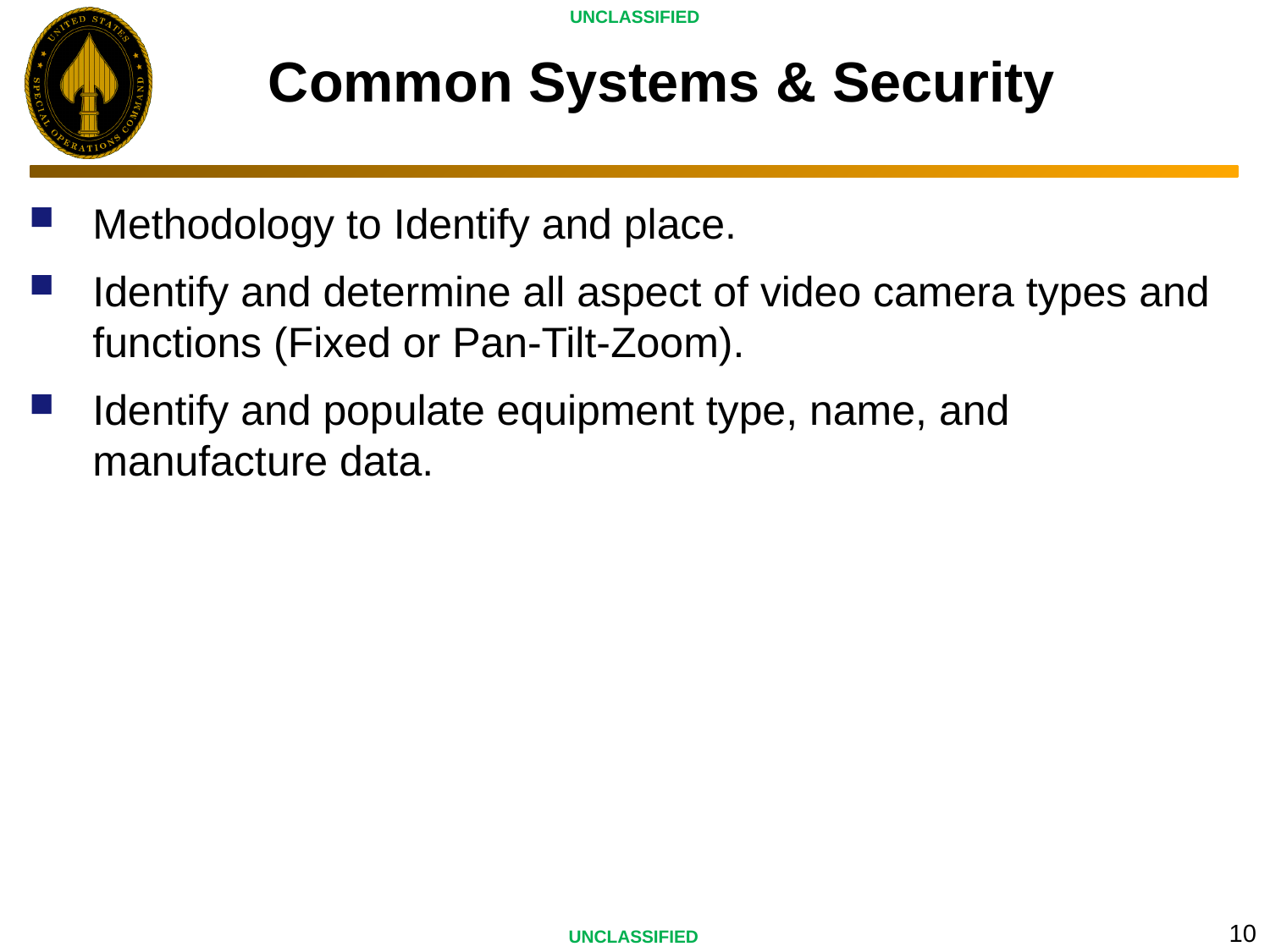

# Common Systems & Security
UNCLASSIFIED
Methodology to Identify and place.
Identify and determine all aspect of video camera types and functions (Fixed or Pan-Tilt-Zoom).
Identify and populate equipment type, name, and manufacture data.
10
UNCLASSIFIED